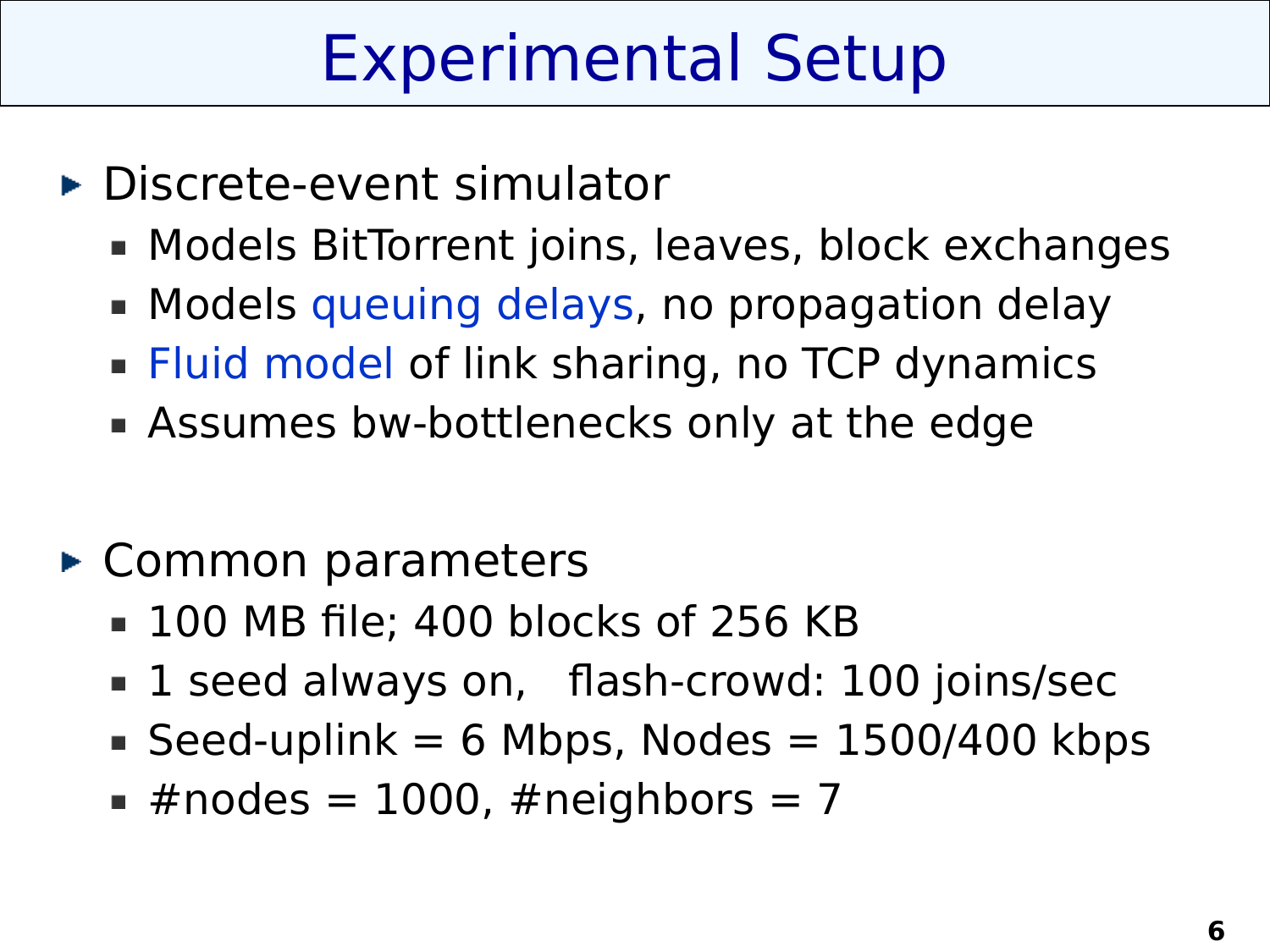

# Experimental Setup
Discrete-event simulator
Models BitTorrent joins, leaves, block exchanges
Models queuing delays, no propagation delay
Fluid model of link sharing, no TCP dynamics
Assumes bw-bottlenecks only at the edge

Common parameters
100 MB file; 400 blocks of 256 KB
1 seed always on,   flash-crowd: 100 joins/sec
Seed-uplink = 6 Mbps, Nodes = 1500/400 kbps
#nodes = 1000, #neighbors = 7
6